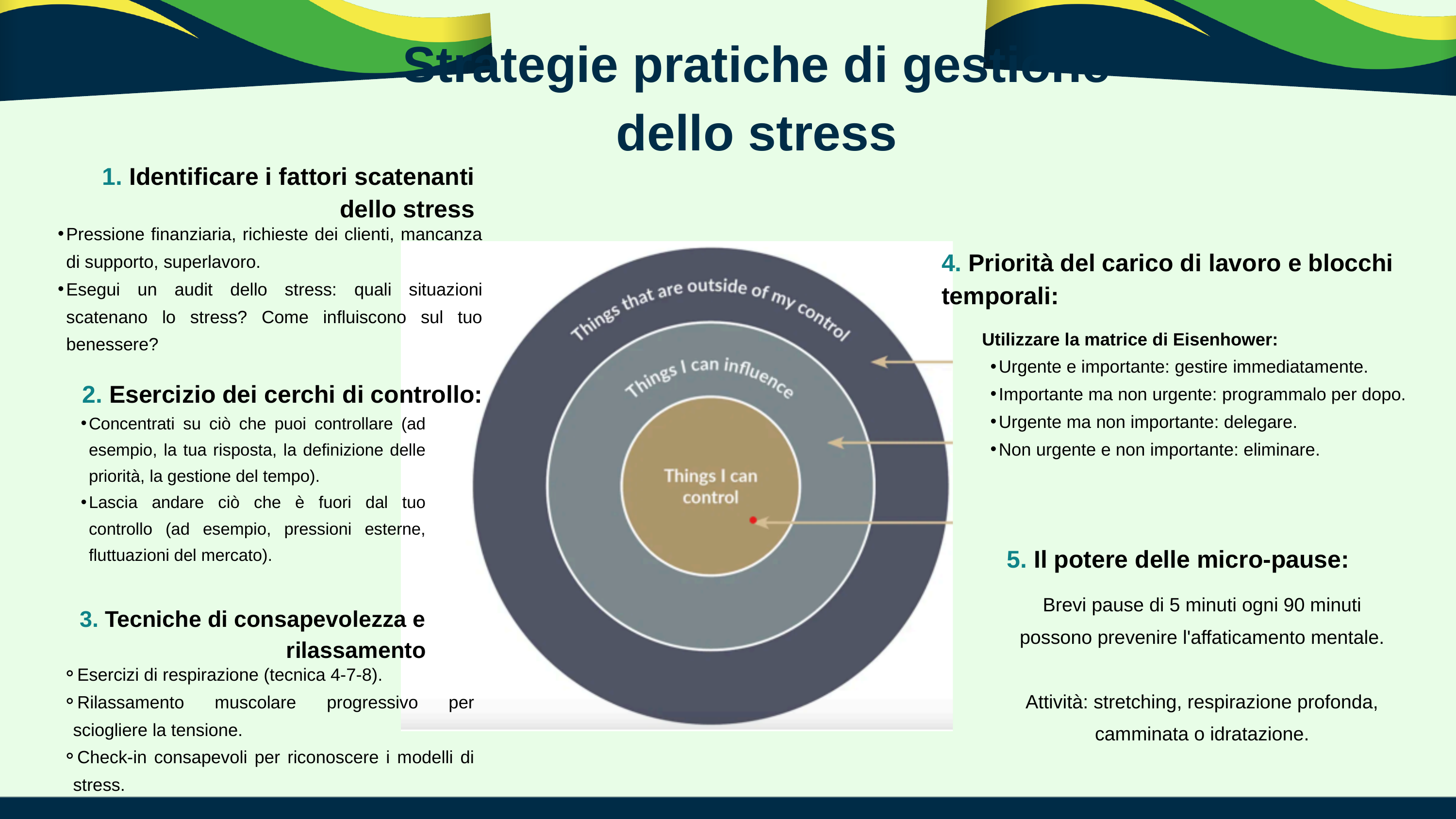

Strategie pratiche di gestione dello stress
1. Identificare i fattori scatenanti dello stress
Pressione finanziaria, richieste dei clienti, mancanza di supporto, superlavoro.
Esegui un audit dello stress: quali situazioni scatenano lo stress? Come influiscono sul tuo benessere?

4. Priorità del carico di lavoro e blocchi temporali:
Utilizzare la matrice di Eisenhower:
Urgente e importante: gestire immediatamente.
Importante ma non urgente: programmalo per dopo.
Urgente ma non importante: delegare.
Non urgente e non importante: eliminare.
2. Esercizio dei cerchi di controllo:
Concentrati su ciò che puoi controllare (ad esempio, la tua risposta, la definizione delle priorità, la gestione del tempo).
Lascia andare ciò che è fuori dal tuo controllo (ad esempio, pressioni esterne, fluttuazioni del mercato).
5. Il potere delle micro-pause:
Brevi pause di 5 minuti ogni 90 minuti possono prevenire l'affaticamento mentale.

Attività: stretching, respirazione profonda, camminata o idratazione.
3. Tecniche di consapevolezza e rilassamento
Esercizi di respirazione (tecnica 4-7-8).
Rilassamento muscolare progressivo per sciogliere la tensione.
Check-in consapevoli per riconoscere i modelli di stress.